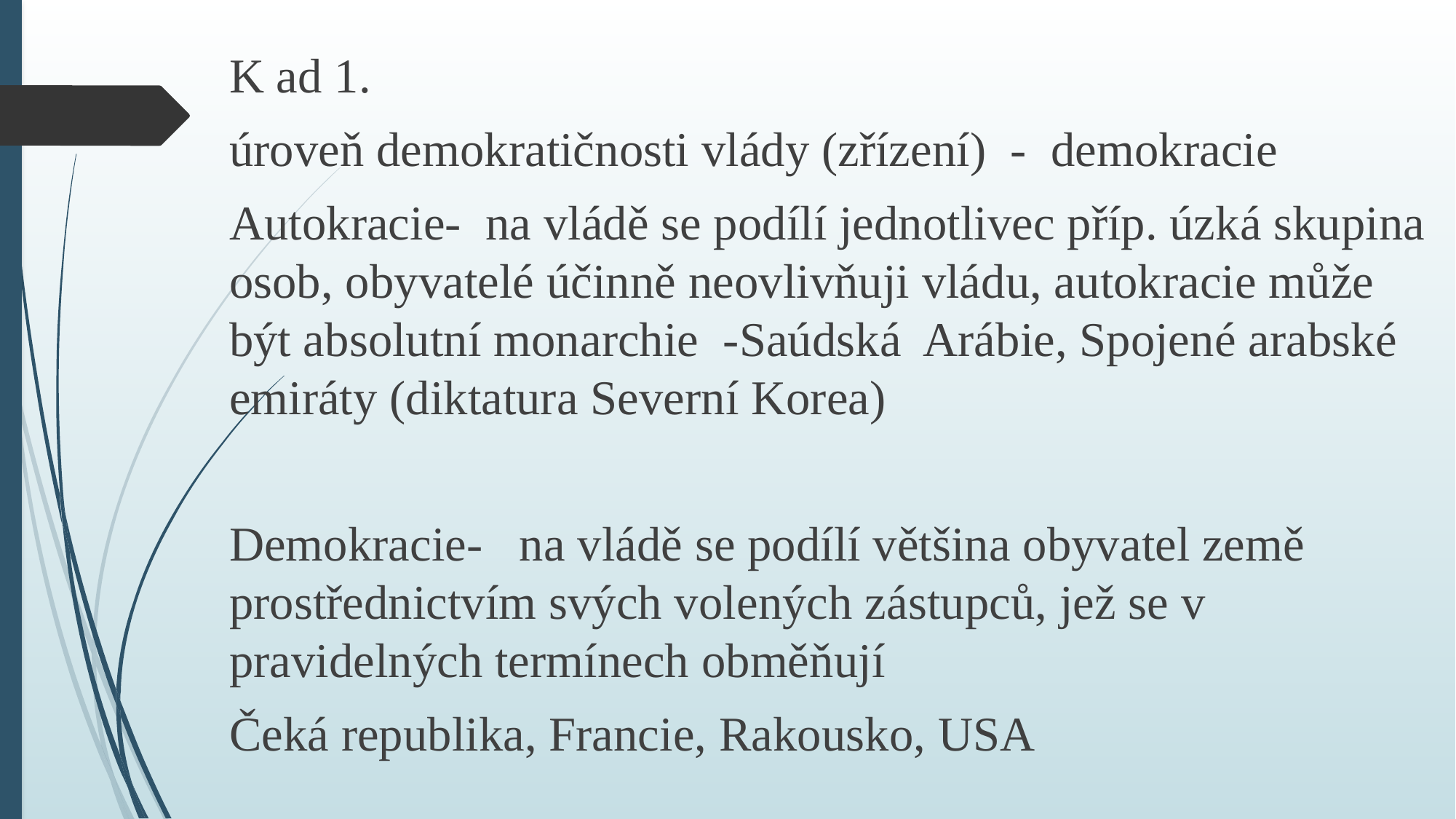

K ad 1.
úroveň demokratičnosti vlády (zřízení)  -  demokracie
Autokracie-  na vládě se podílí jednotlivec příp. úzká skupina osob, obyvatelé účinně neovlivňuji vládu, autokracie může být absolutní monarchie  -Saúdská  Arábie, Spojené arabské emiráty (diktatura Severní Korea)

Demokracie-   na vládě se podílí většina obyvatel země prostřednictvím svých volených zástupců, jež se v pravidelných termínech obměňují
Čeká republika, Francie, Rakousko, USA